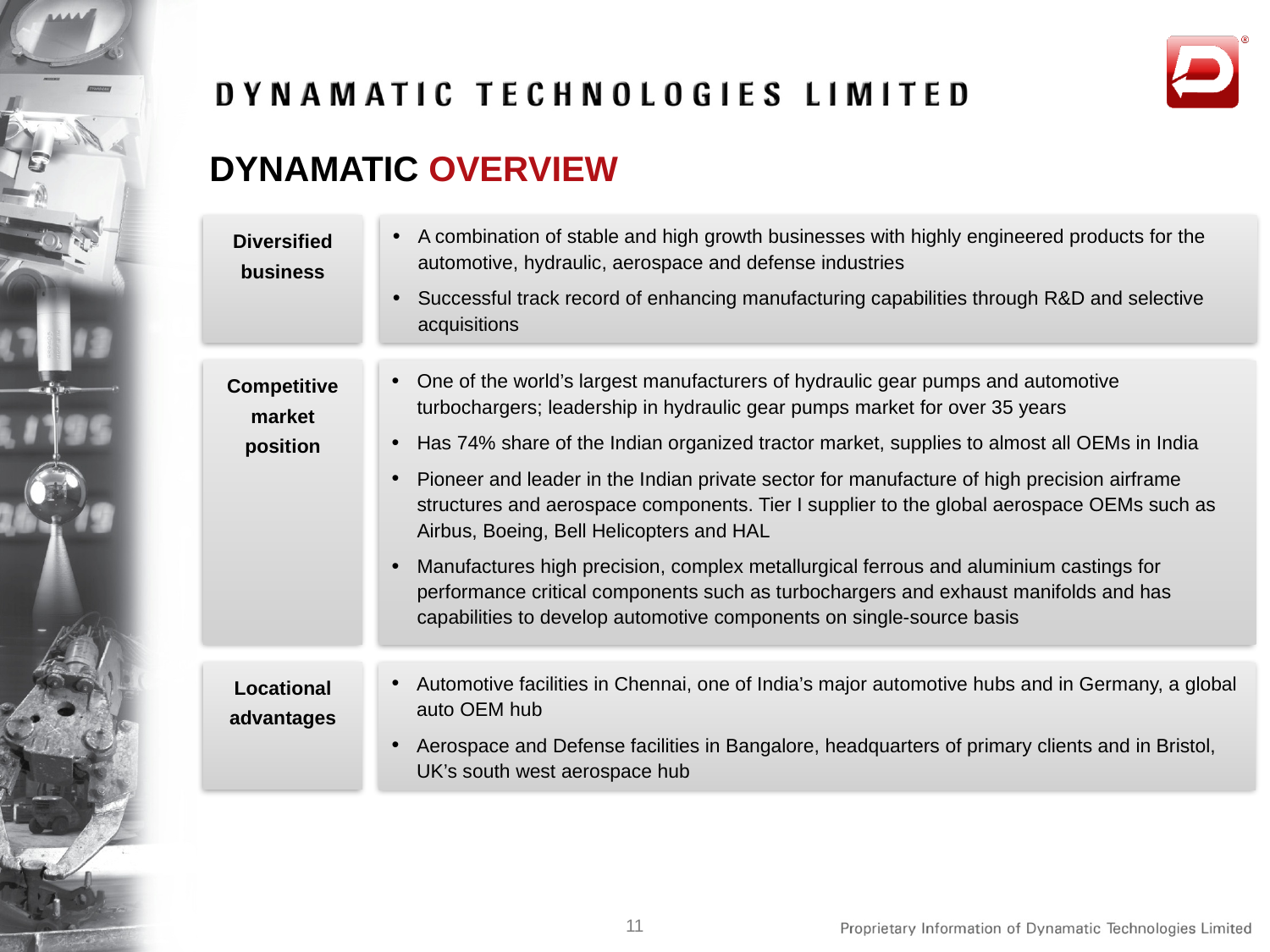

DYNAMATIC OVERVIEW
A combination of stable and high growth businesses with highly engineered products for the automotive, hydraulic, aerospace and defense industries
Successful track record of enhancing manufacturing capabilities through R&D and selective acquisitions
Diversified business
Competitive market position
One of the world’s largest manufacturers of hydraulic gear pumps and automotive turbochargers; leadership in hydraulic gear pumps market for over 35 years
Has 74% share of the Indian organized tractor market, supplies to almost all OEMs in India
Pioneer and leader in the Indian private sector for manufacture of high precision airframe structures and aerospace components. Tier I supplier to the global aerospace OEMs such as Airbus, Boeing, Bell Helicopters and HAL
Manufactures high precision, complex metallurgical ferrous and aluminium castings for performance critical components such as turbochargers and exhaust manifolds and has capabilities to develop automotive components on single-source basis
Locational advantages
Automotive facilities in Chennai, one of India’s major automotive hubs and in Germany, a global auto OEM hub
Aerospace and Defense facilities in Bangalore, headquarters of primary clients and in Bristol, UK’s south west aerospace hub
11